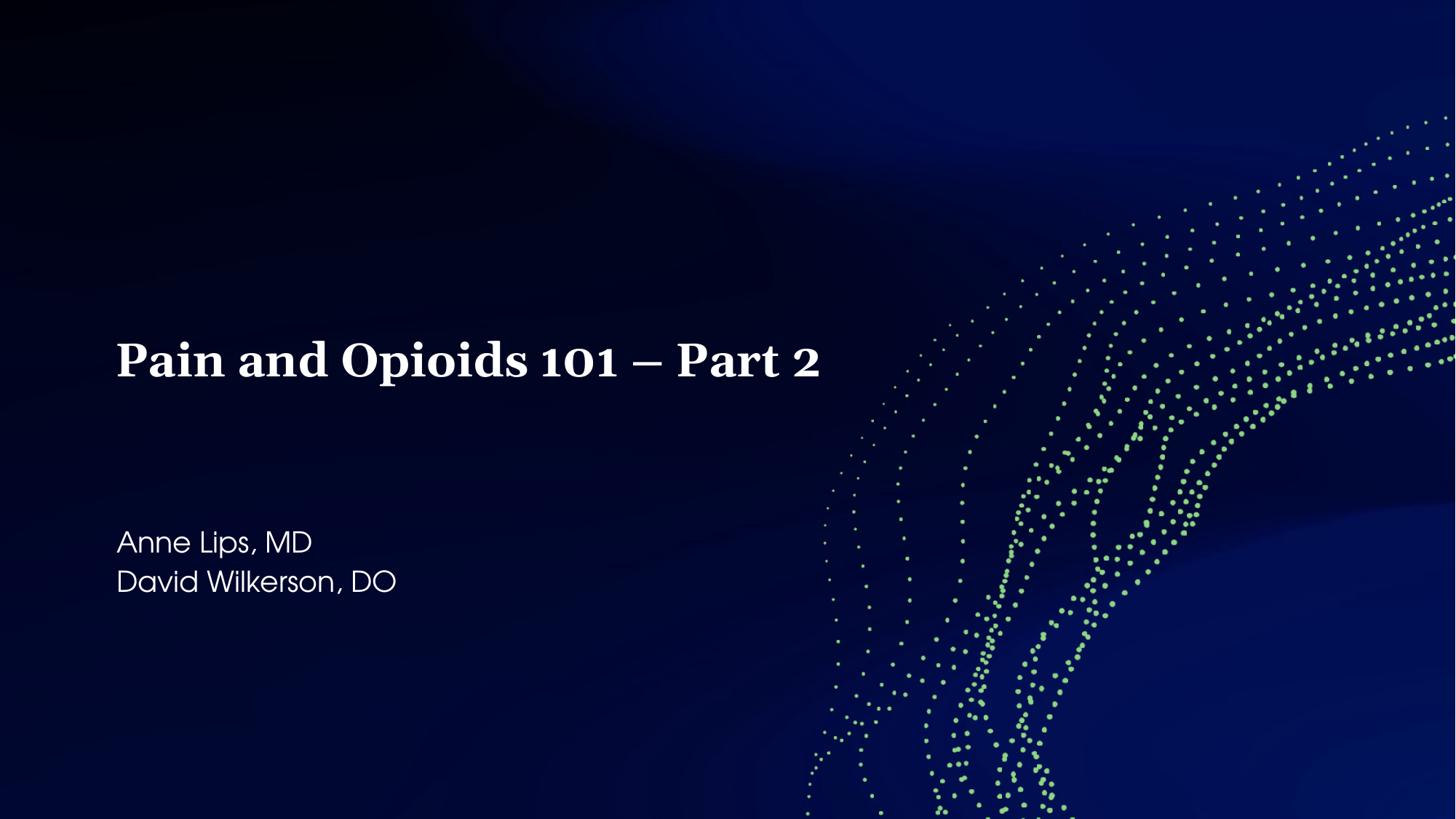

# Pain and Opioids 101 – Part 2
Anne Lips, MD
David Wilkerson, DO